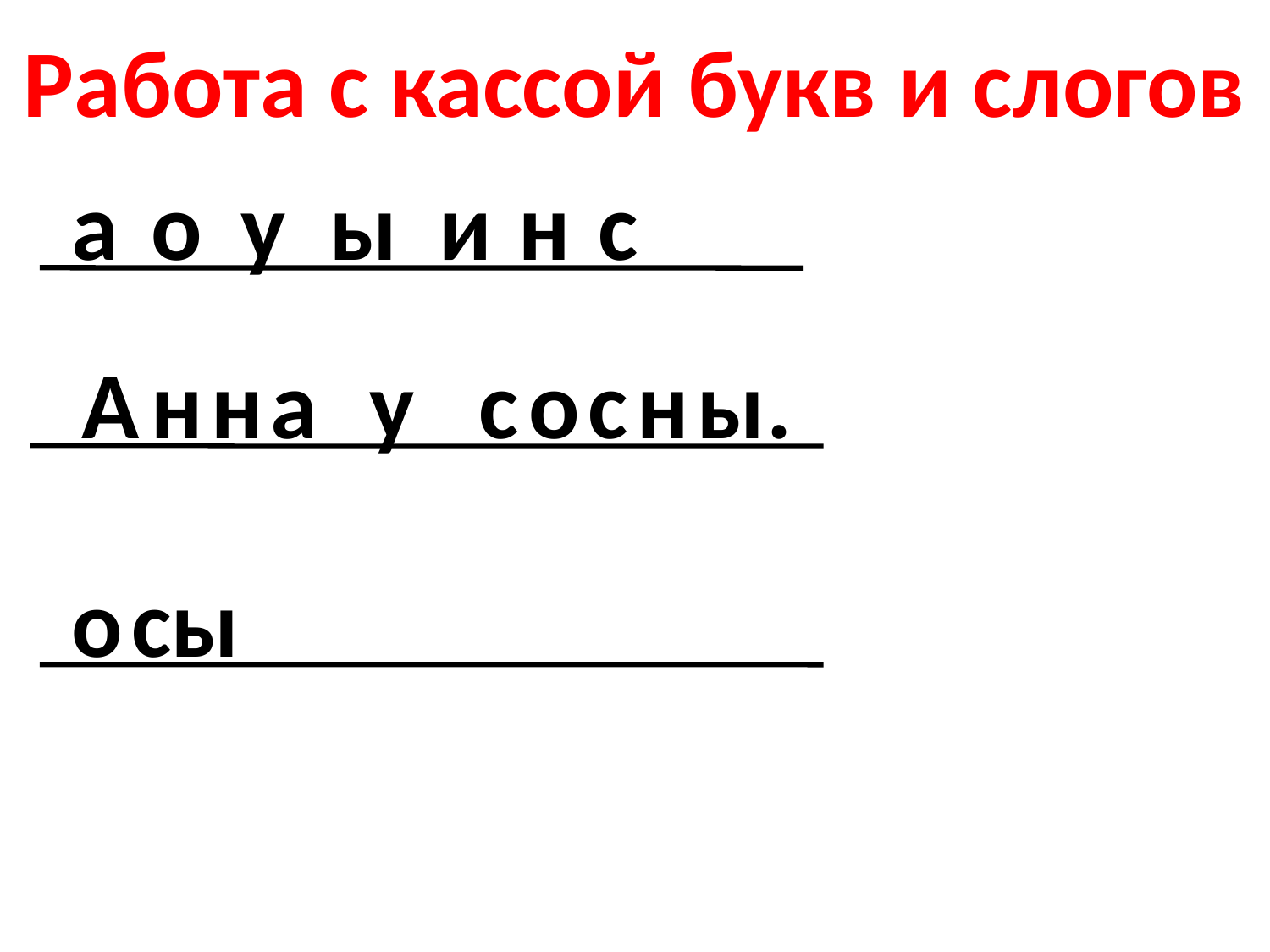

# Работа с кассой букв и слогов
а
о
у
ы
и
н
с
А
н
н
а
у
с
о
с
н
ы
.
о
сы